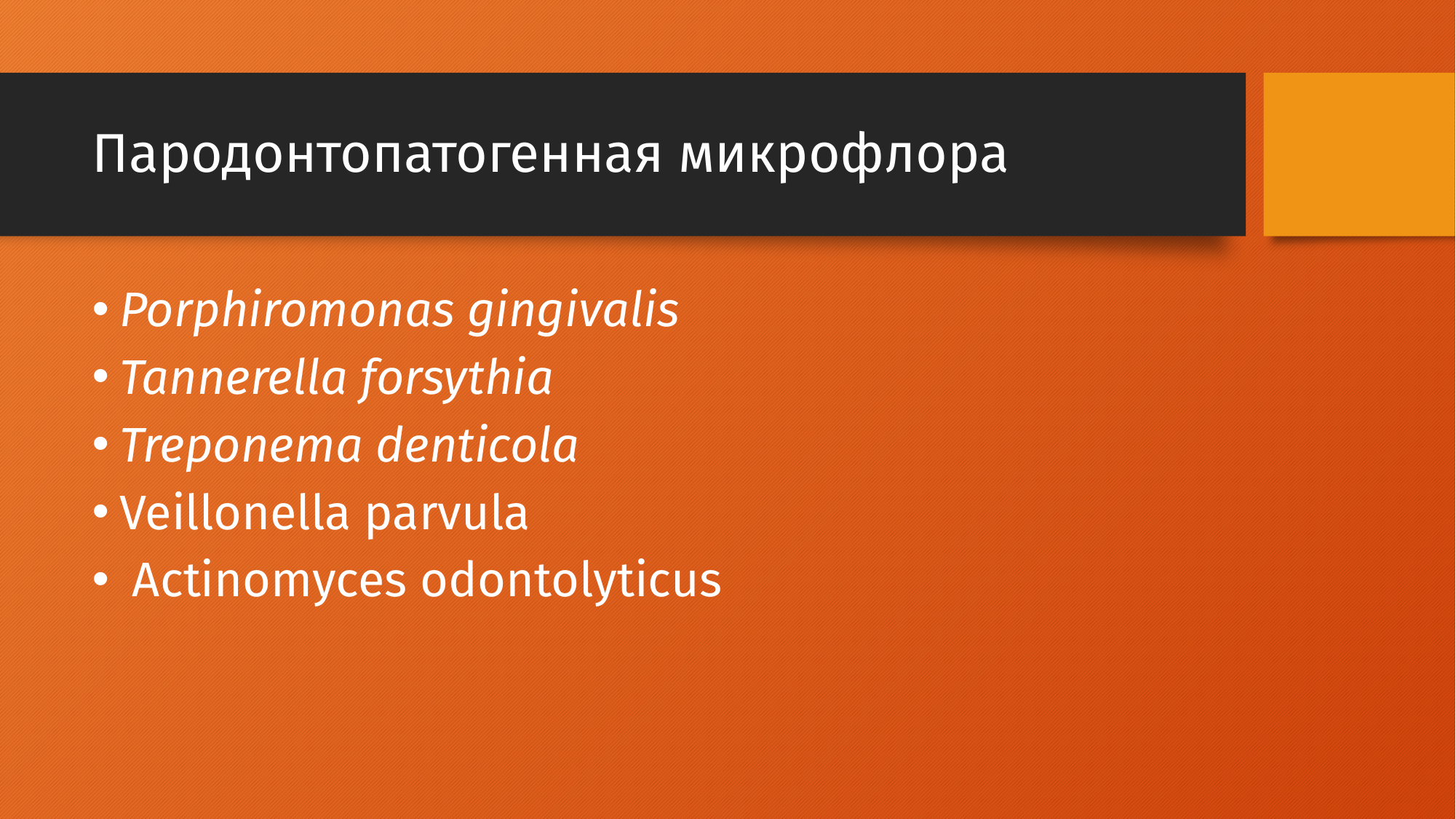

# Пародонтопатогенная микрофлора
Porphiromonas gingivalis
Tannerella forsythia
Treponema denticola
Veillonella parvula
 Actinomyces odontolyticus